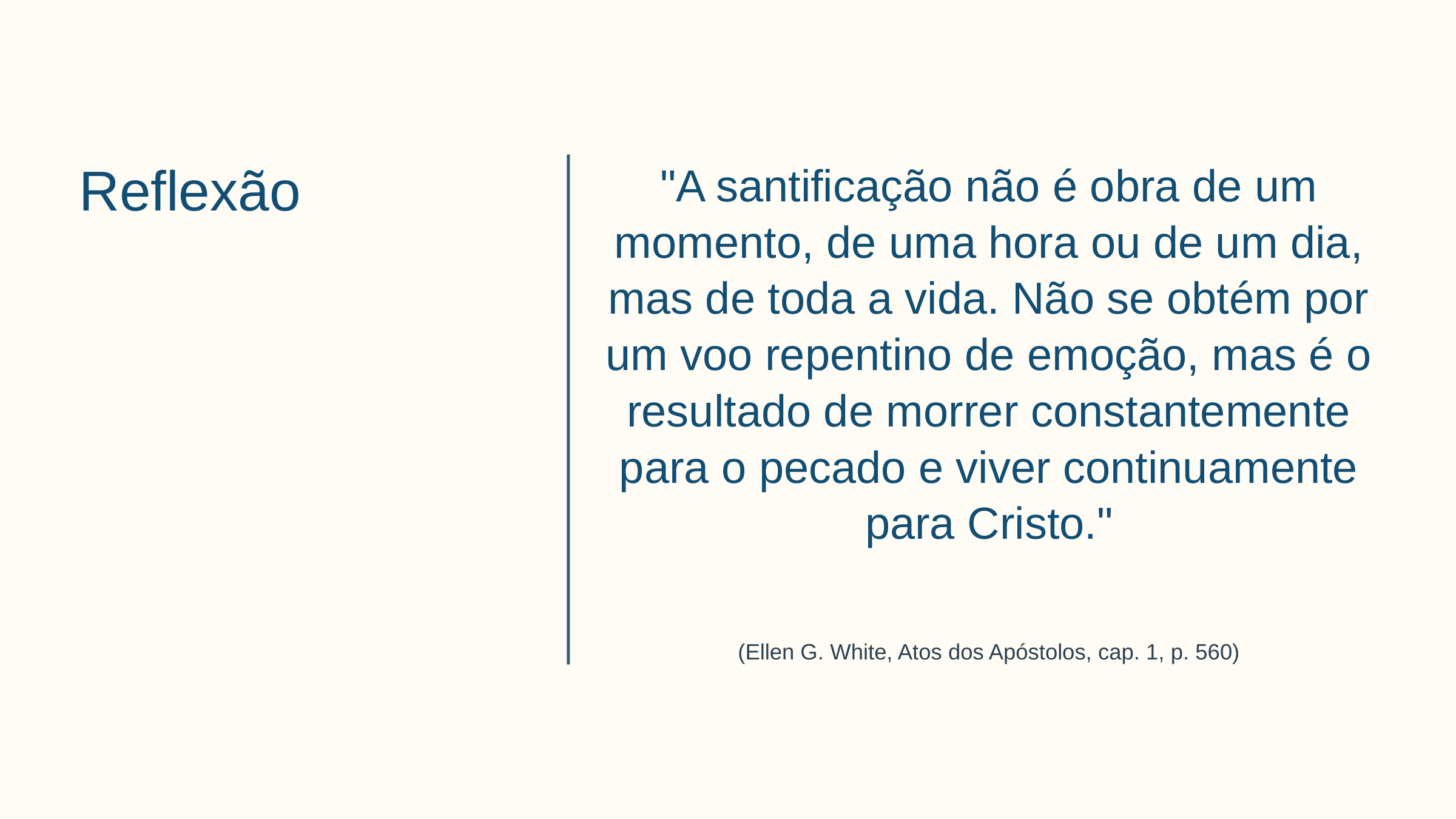

Reflexão

"A santificação não é obra de um momento, de uma hora ou de um dia, mas de toda a vida. Não se obtém por um voo repentino de emoção, mas é o resultado de morrer constantemente para o pecado e viver continuamente para Cristo."
(Ellen G. White, Atos dos Apóstolos, cap. 1, p. 560)